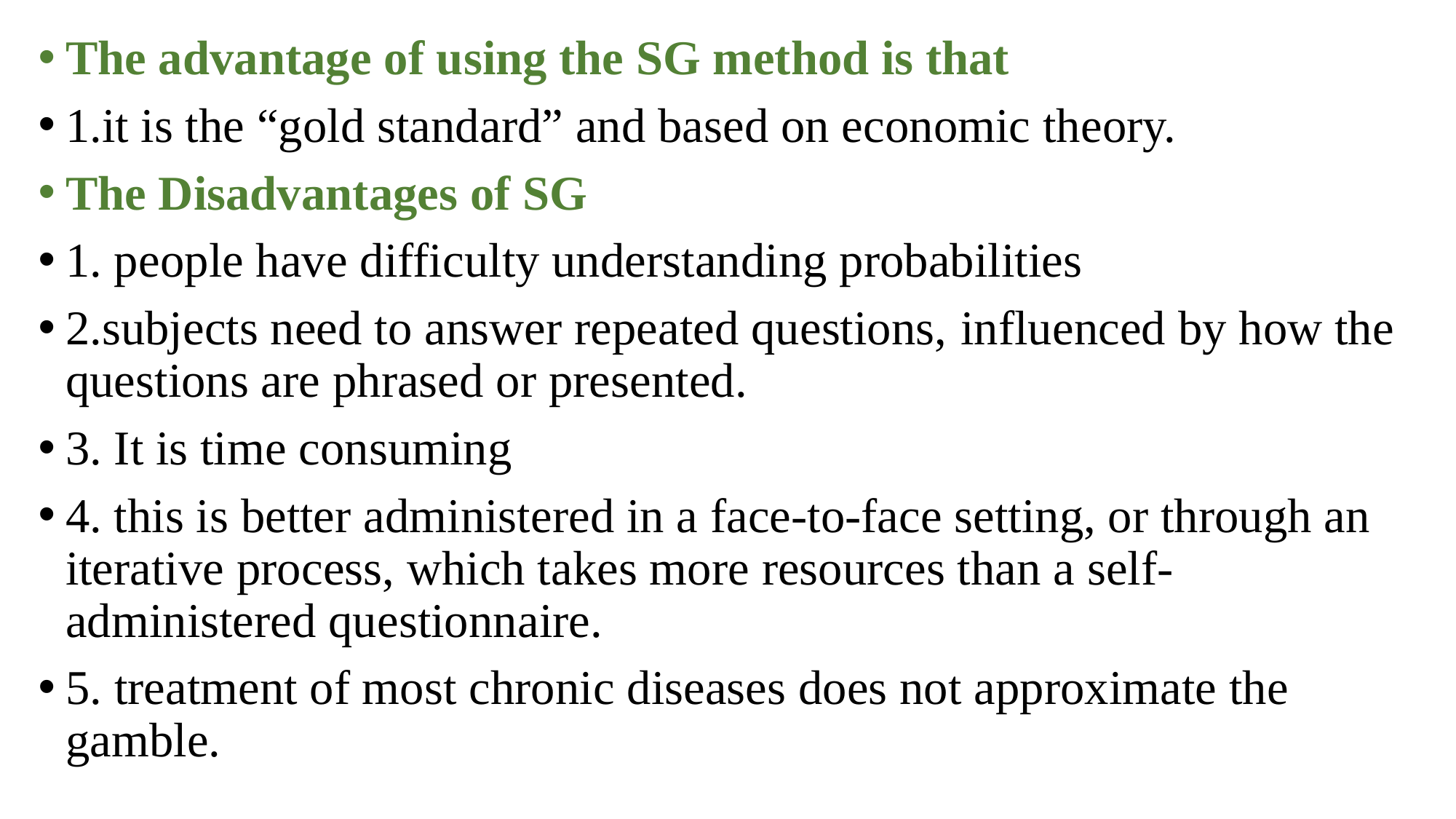

The advantage of using the SG method is that
1.it is the “gold standard” and based on economic theory.
The Disadvantages of SG
1. people have difficulty understanding probabilities
2.subjects need to answer repeated questions, influenced by how the questions are phrased or presented.
3. It is time consuming
4. this is better administered in a face-to-face setting, or through an iterative process, which takes more resources than a self-administered questionnaire.
5. treatment of most chronic diseases does not approximate the gamble.